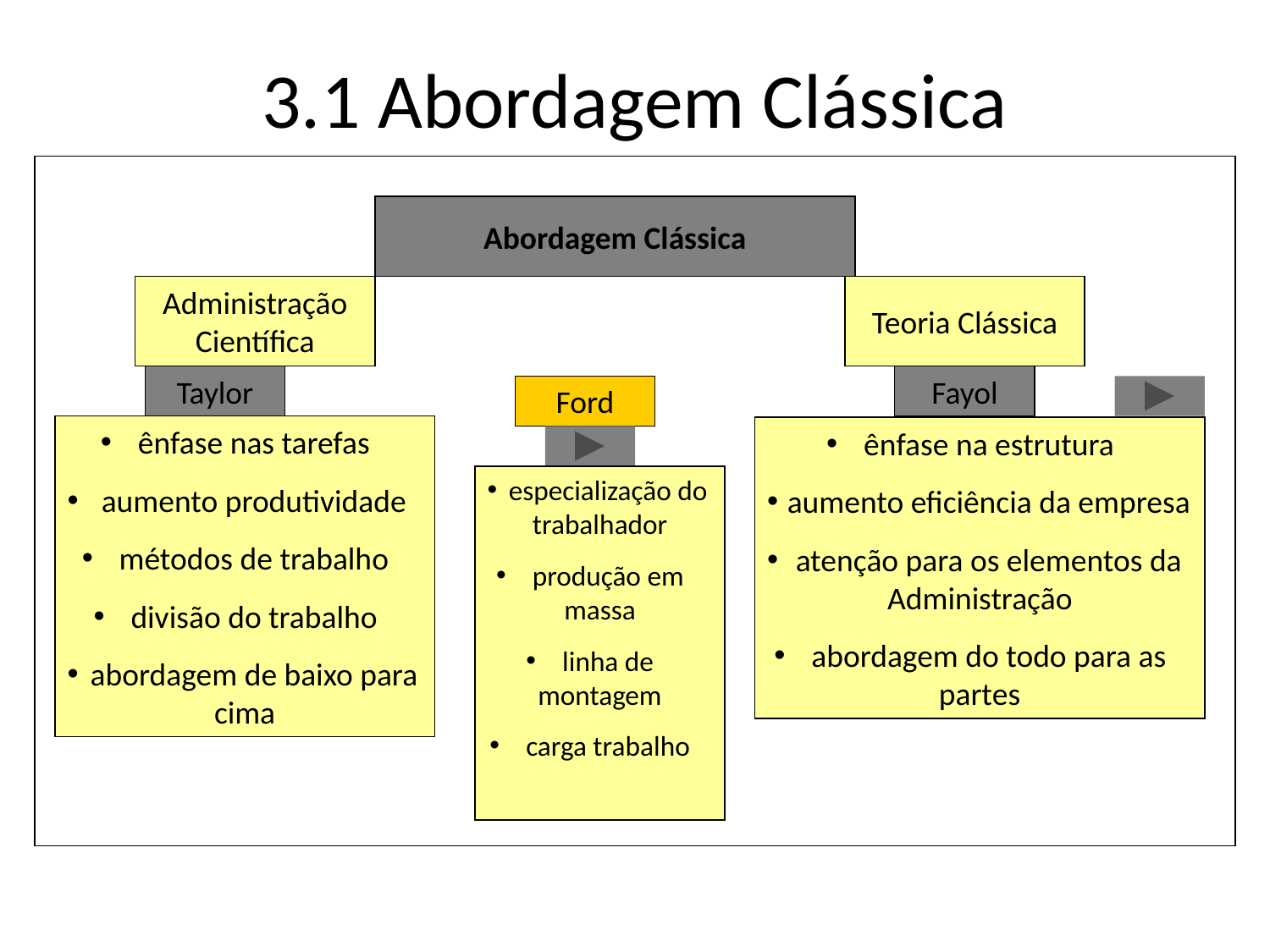

3.1 Abordagem Clássica

Abordagem Clássica
Administração Científica
Teoria Clássica
Taylor
Fayol
Ford

 ênfase nas tarefas
 aumento produtividade
 métodos de trabalho
 divisão do trabalho
 abordagem de baixo para cima
 ênfase na estrutura
 aumento eficiência da empresa
 atenção para os elementos da Administração
 abordagem do todo para as partes

 especialização do trabalhador
 produção em massa
 linha de montagem
 carga trabalho